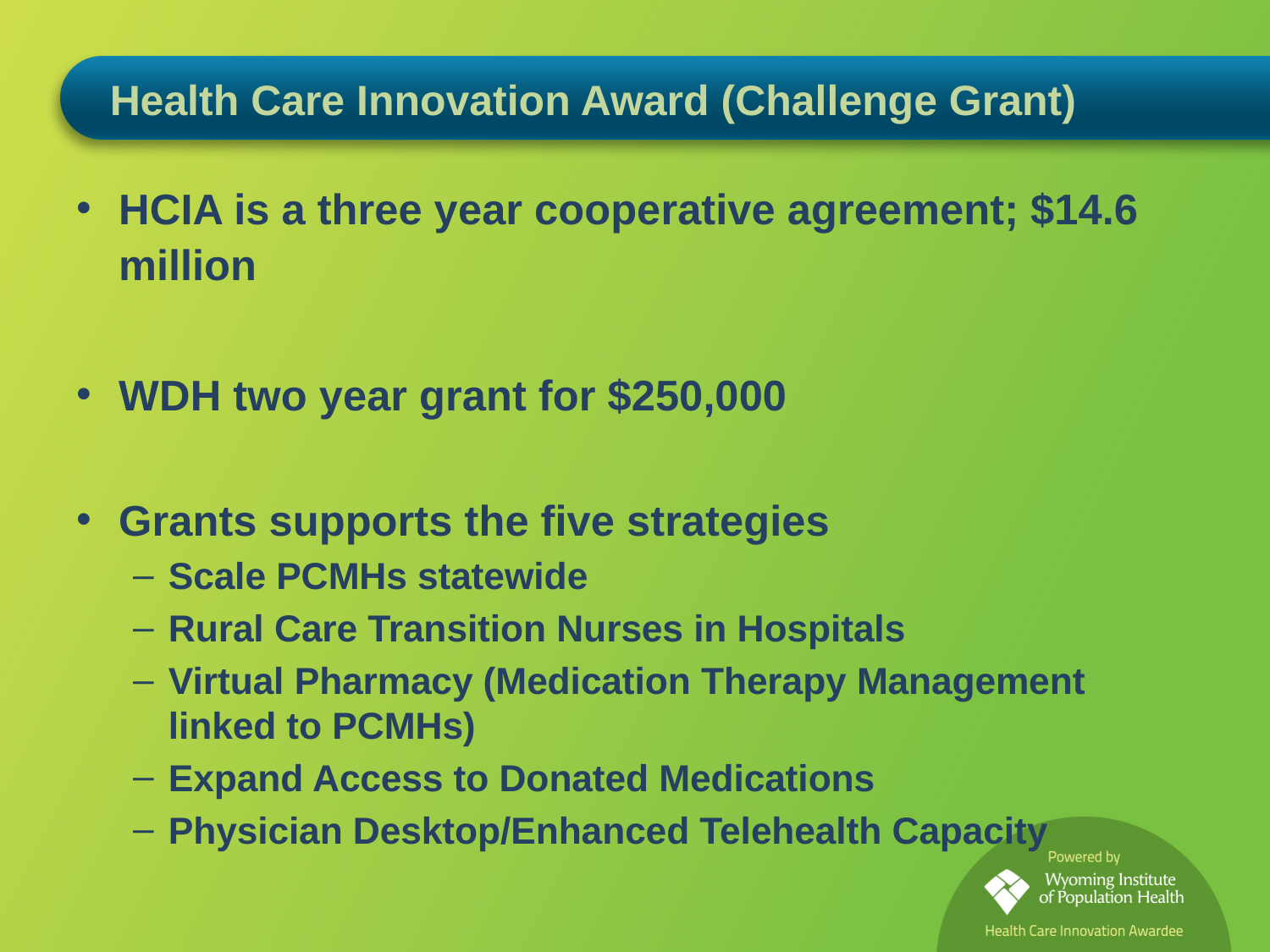

# Health Care Innovation Award (Challenge Grant)
HCIA is a three year cooperative agreement; $14.6 million

WDH two year grant for $250,000

Grants supports the five strategies
Scale PCMHs statewide
Rural Care Transition Nurses in Hospitals
Virtual Pharmacy (Medication Therapy Management linked to PCMHs)
Expand Access to Donated Medications
Physician Desktop/Enhanced Telehealth Capacity